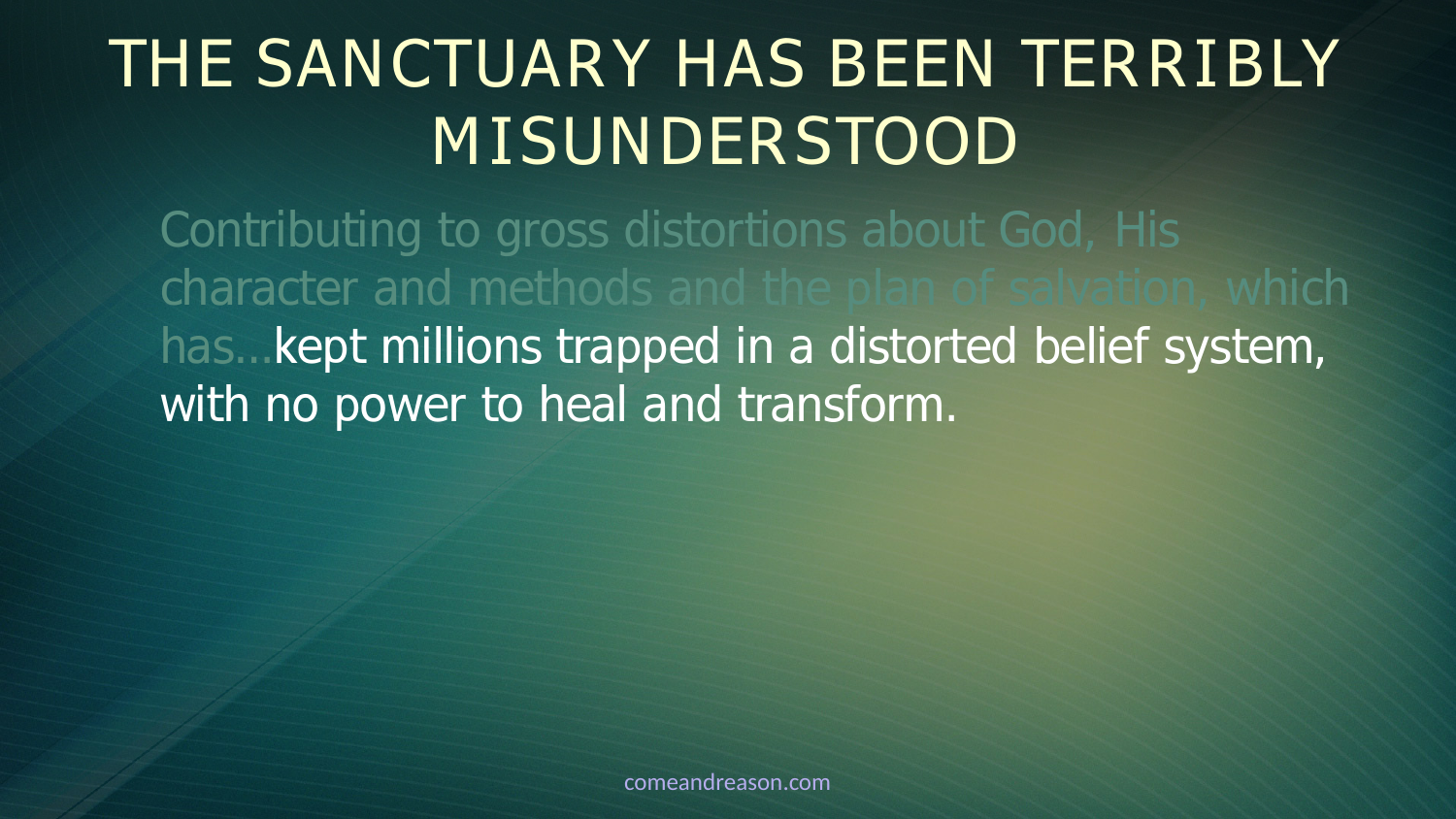

# The Sanctuary Has Been Terribly Misunderstood
Contributing to gross distortions about God, His character and methods and the plan of salvation, which has…kept millions trapped in a distorted belief system, with no power to heal and transform.
comeandreason.com